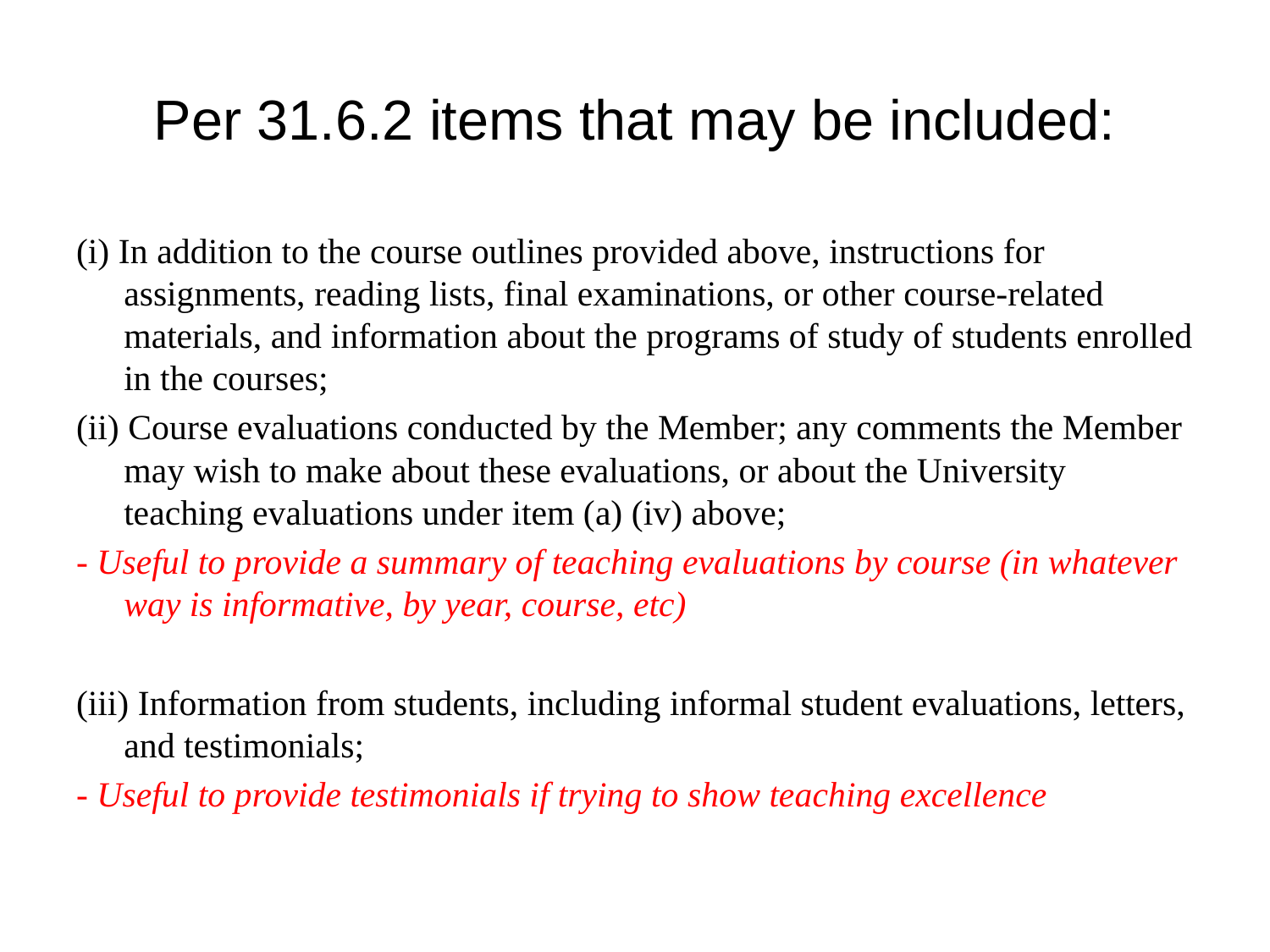

# Per 31.6.2 items that may be included:
(i) In addition to the course outlines provided above, instructions for assignments, reading lists, final examinations, or other course-related materials, and information about the programs of study of students enrolled in the courses;
(ii) Course evaluations conducted by the Member; any comments the Member may wish to make about these evaluations, or about the University teaching evaluations under item (a) (iv) above;
- Useful to provide a summary of teaching evaluations by course (in whatever  way is informative, by year, course, etc)

(iii) Information from students, including informal student evaluations, letters, and testimonials;
- Useful to provide testimonials if trying to show teaching excellence